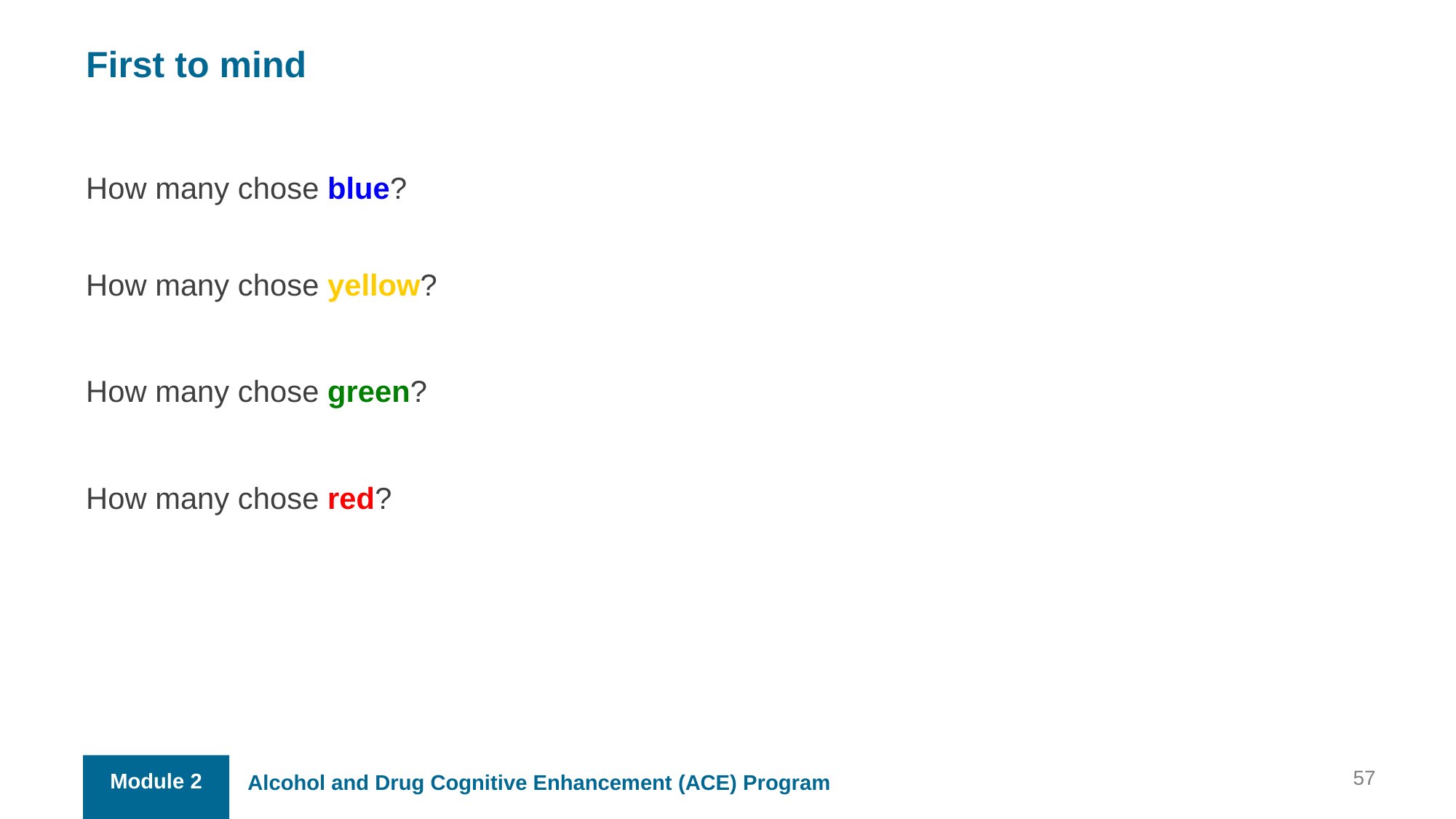

First to mind
How many chose blue?

How many chose yellow?

How many chose green?

How many chose red?

57